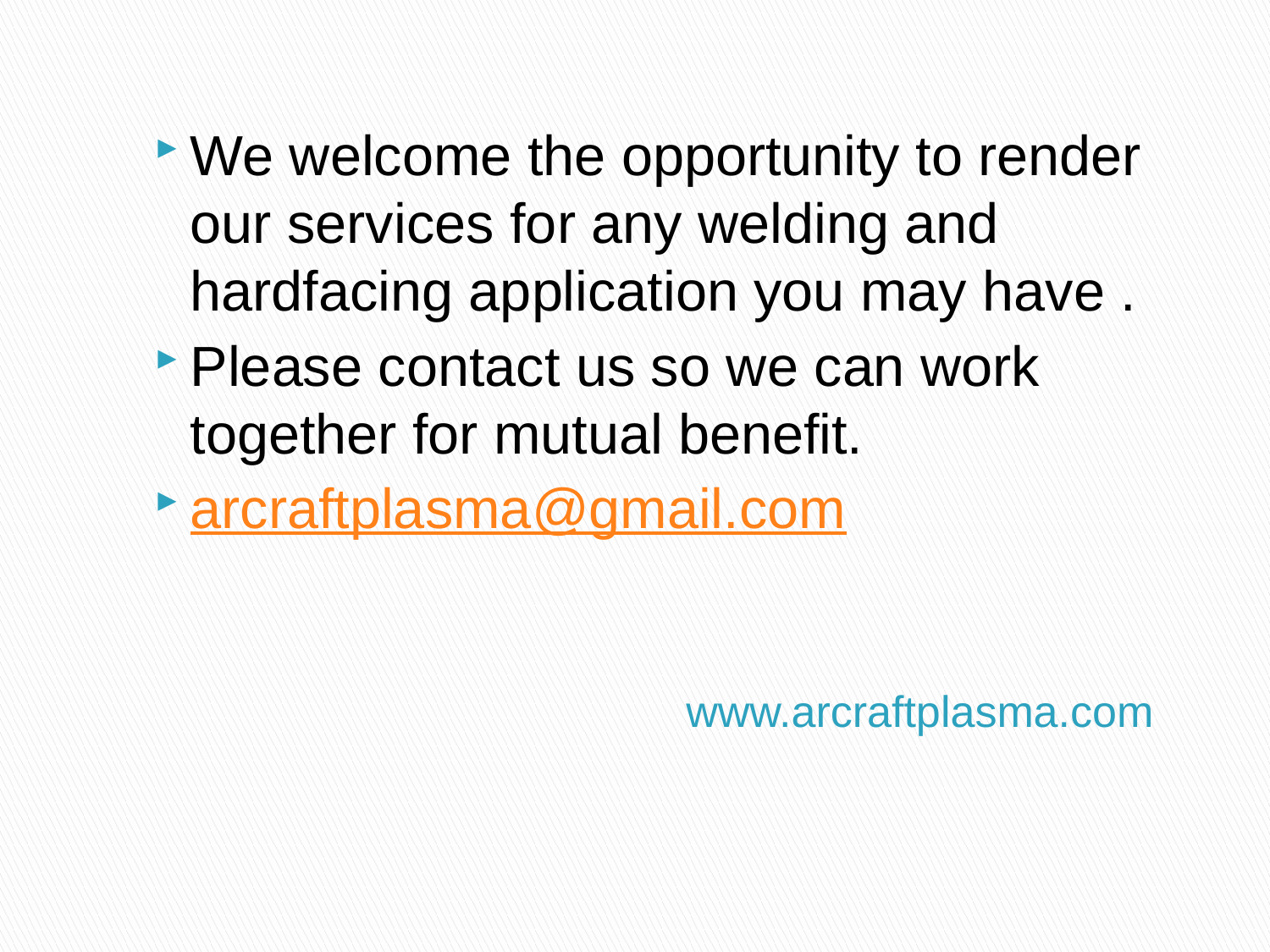

We welcome the opportunity to render our services for any welding and hardfacing application you may have .
Please contact us so we can work together for mutual benefit.
arcraftplasma@gmail.com

# www.arcraftplasma.com